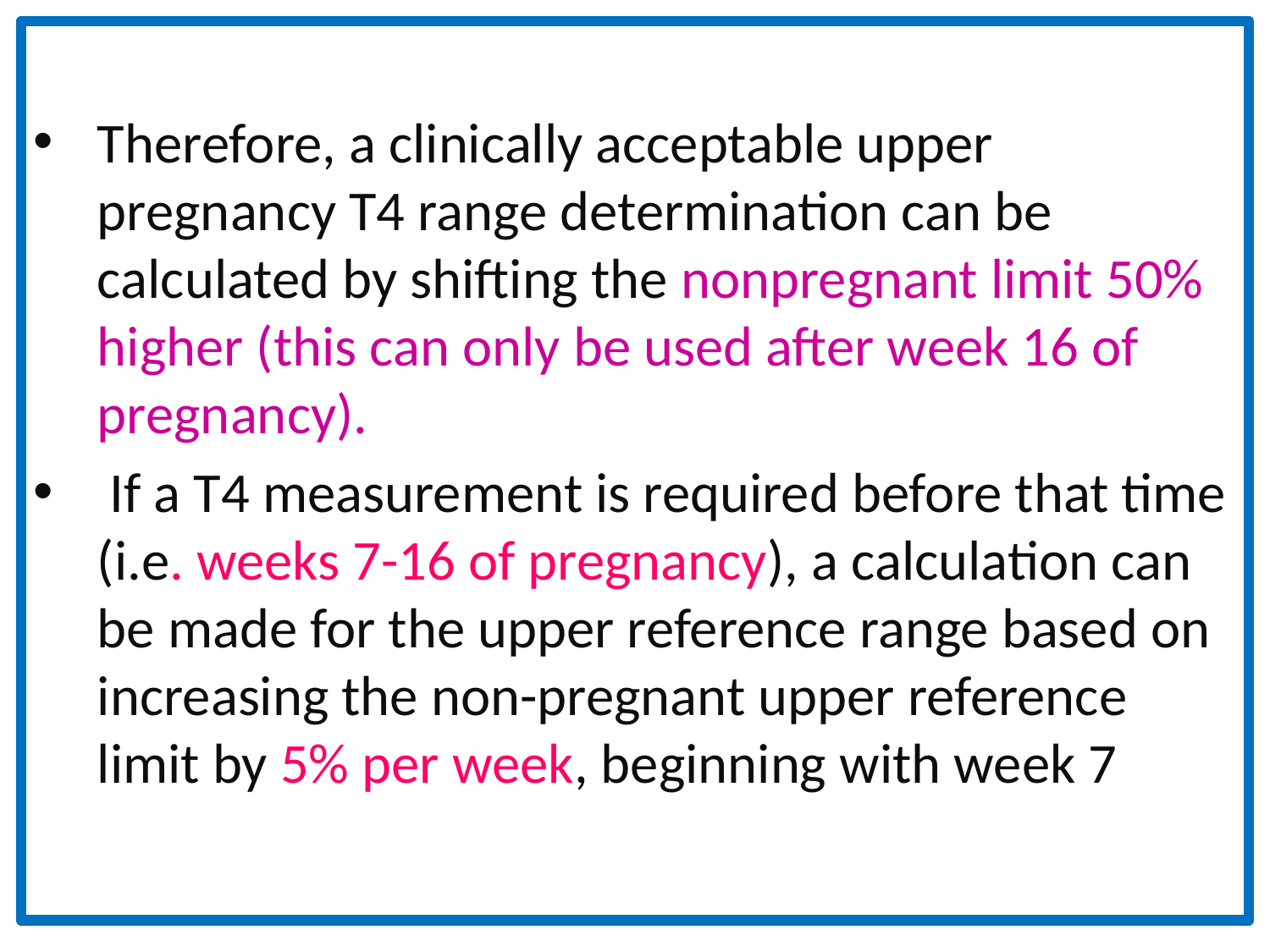

Therefore, a clinically acceptable upper pregnancy T4 range determination can be calculated by shifting the nonpregnant limit 50% higher (this can only be used after week 16 of pregnancy).
 If a T4 measurement is required before that time (i.e. weeks 7-16 of pregnancy), a calculation can be made for the upper reference range based on increasing the non-pregnant upper reference limit by 5% per week, beginning with week 7
#